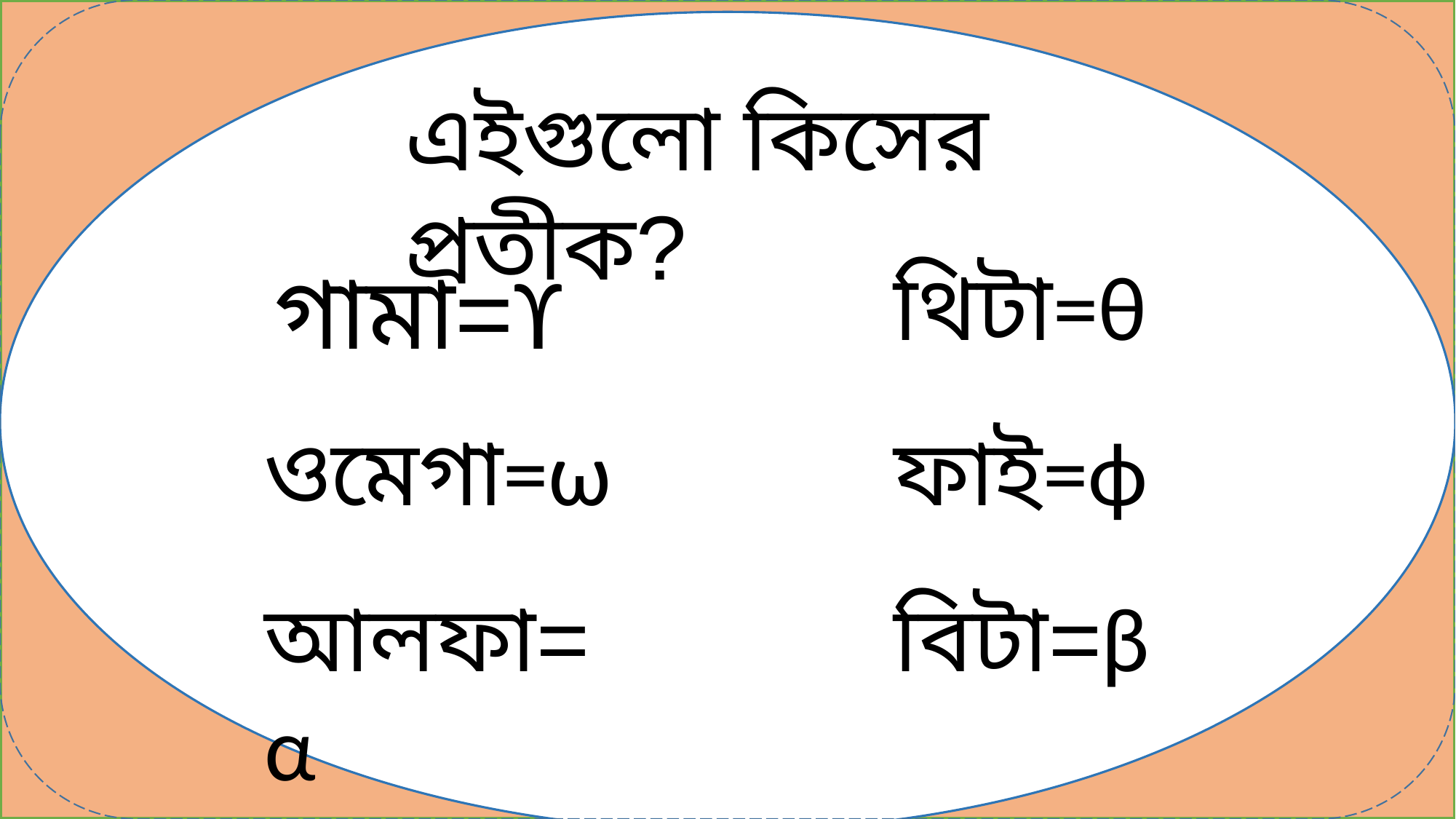

এইগুলো কিসের প্রতীক?
গামা=ϒ
থিটা=θ
ওমেগা=ω
ফাই=ϕ
আলফা=α
বিটা=β